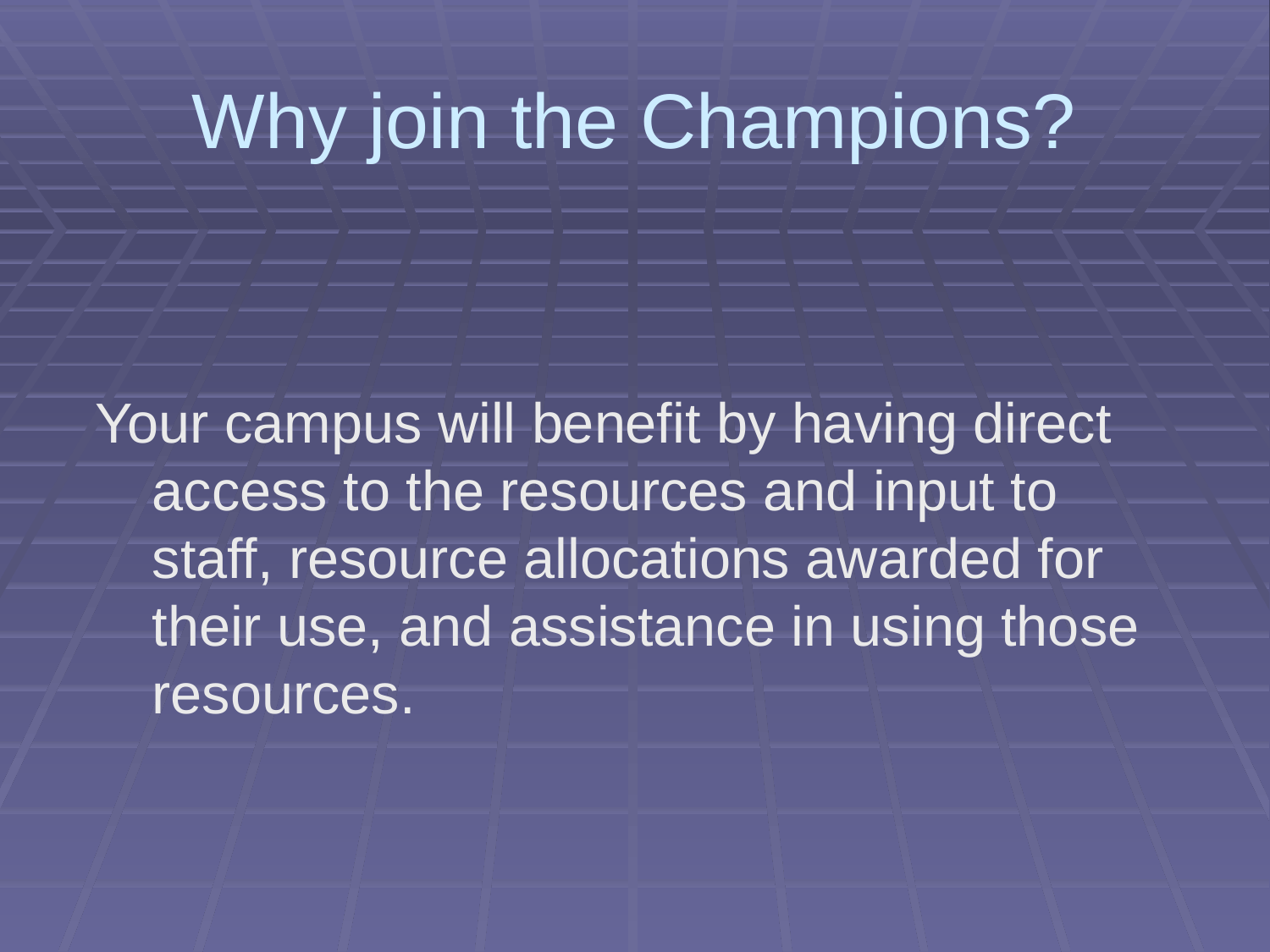

# Why join the Champions?

Your campus will benefit by having direct access to the resources and input to staff, resource allocations awarded for their use, and assistance in using those resources.